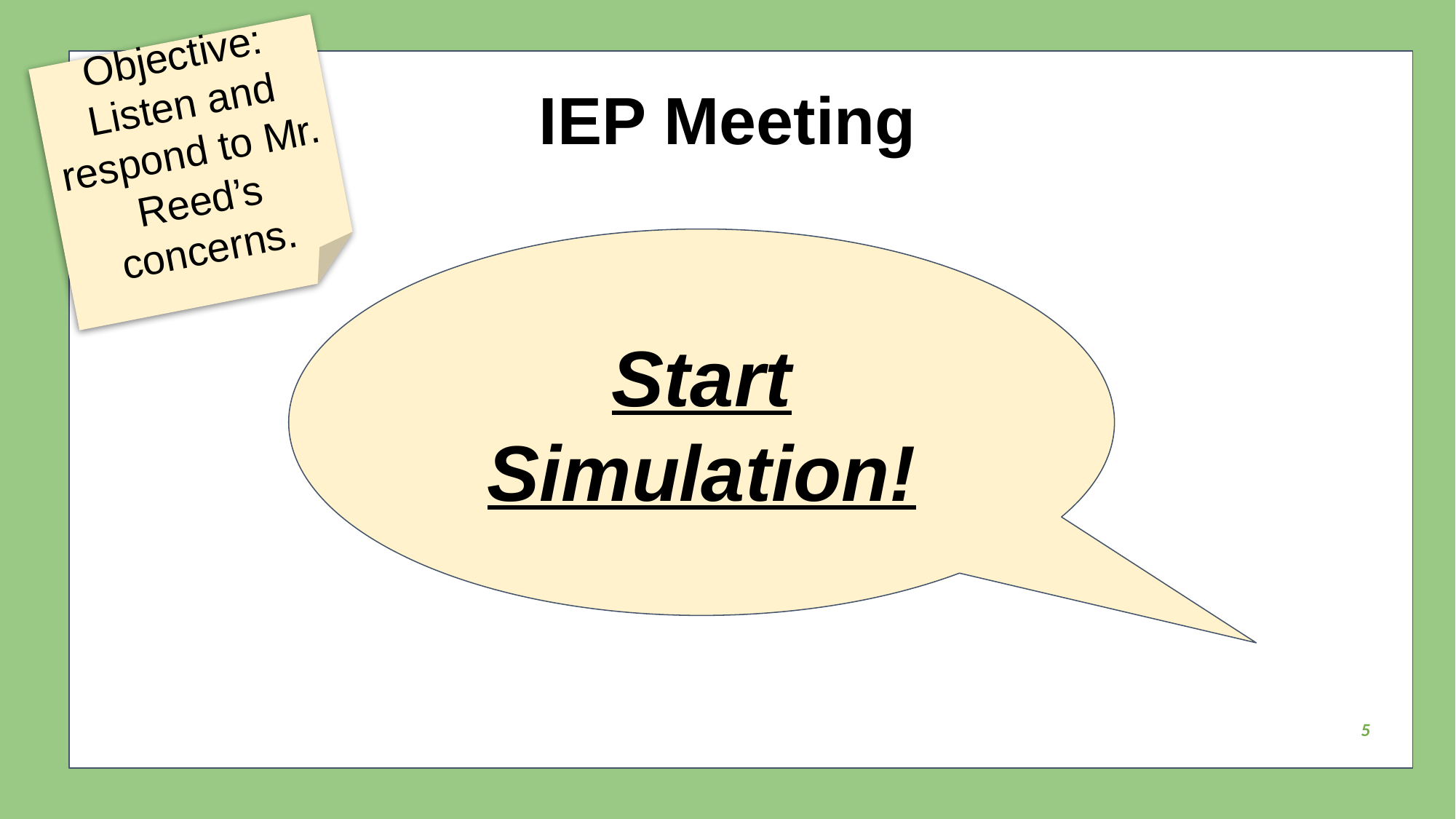

Objective: Listen and respond to Mr. Reed’s concerns.
# IEP Meeting

Start Simulation!

5